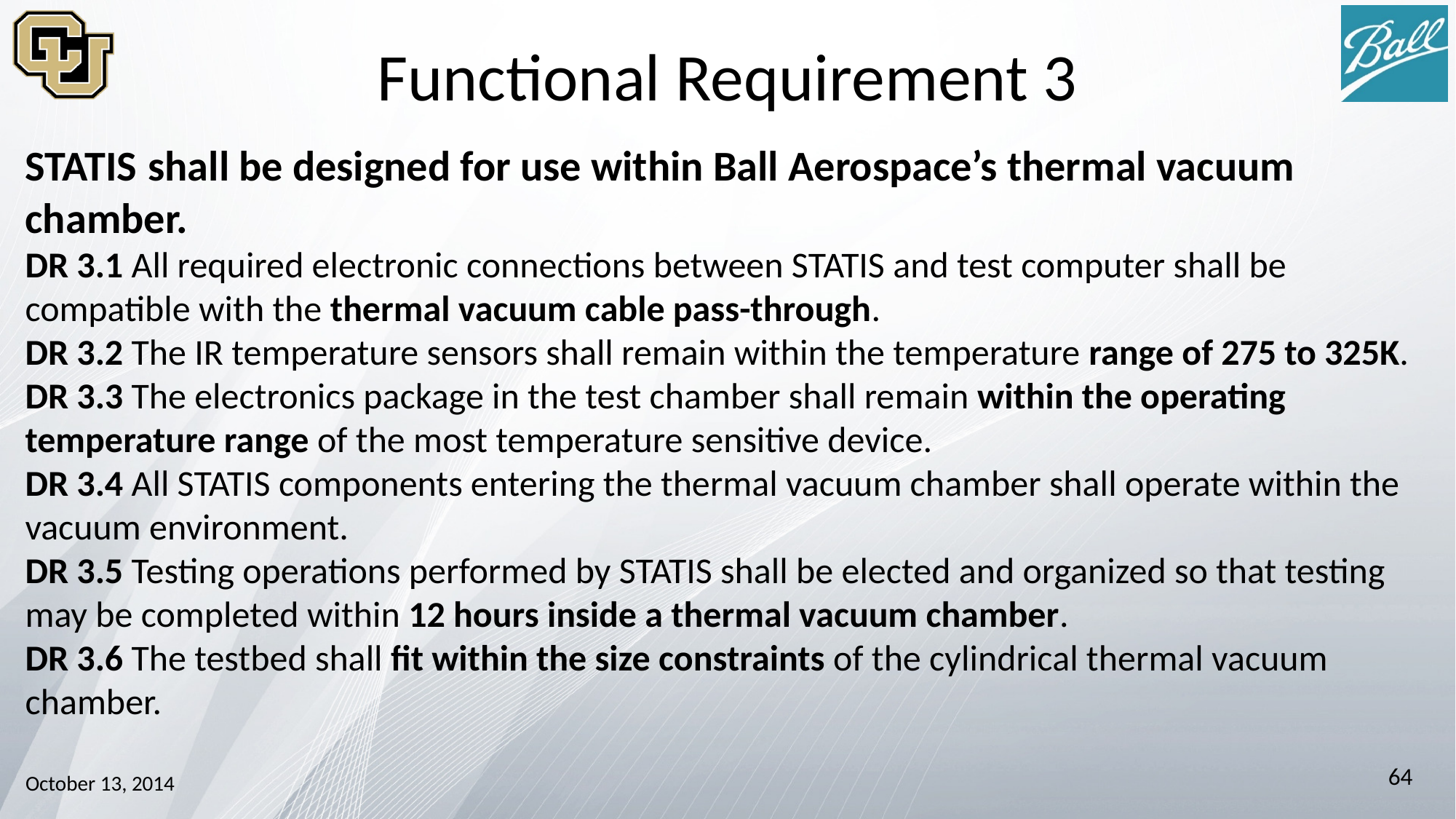

# Functional Requirement 3
STATIS shall be designed for use within Ball Aerospace’s thermal vacuum chamber.
DR 3.1 All required electronic connections between STATIS and test computer shall be compatible with the thermal vacuum cable pass-through.
DR 3.2 The IR temperature sensors shall remain within the temperature range of 275 to 325K.
DR 3.3 The electronics package in the test chamber shall remain within the operating temperature range of the most temperature sensitive device.
DR 3.4 All STATIS components entering the thermal vacuum chamber shall operate within the vacuum environment.
DR 3.5 Testing operations performed by STATIS shall be elected and organized so that testing may be completed within 12 hours inside a thermal vacuum chamber.
DR 3.6 The testbed shall fit within the size constraints of the cylindrical thermal vacuum chamber.
64
October 13, 2014